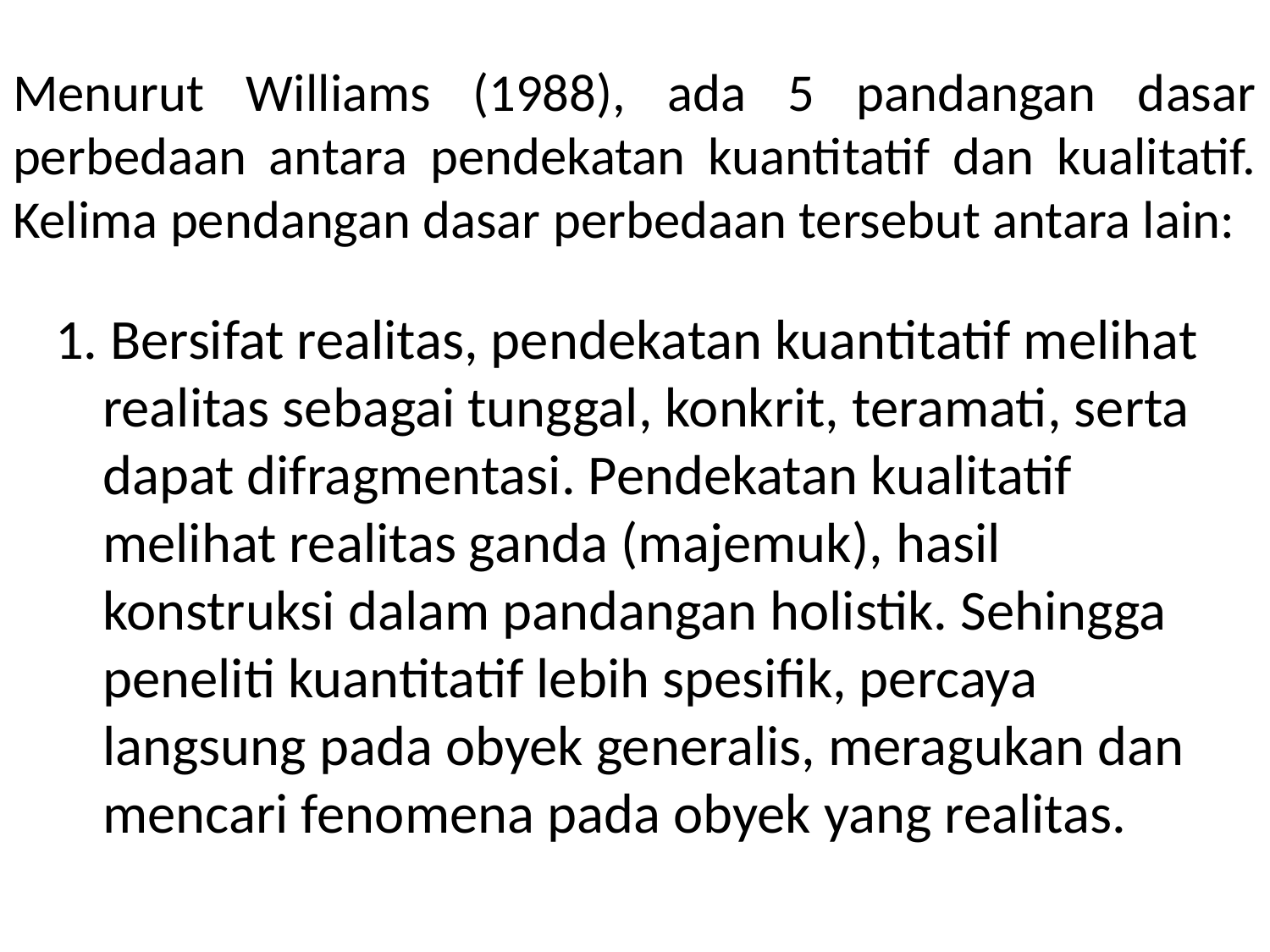

# Menurut Williams (1988), ada 5 pandangan dasar perbedaan antara pendekatan kuantitatif dan kualitatif. Kelima pendangan dasar perbedaan tersebut antara lain:
1. Bersifat realitas, pendekatan kuantitatif melihat realitas sebagai tunggal, konkrit, teramati, serta dapat difragmentasi. Pendekatan kualitatif melihat realitas ganda (majemuk), hasil konstruksi dalam pandangan holistik. Sehingga peneliti kuantitatif lebih spesifik, percaya langsung pada obyek generalis, meragukan dan mencari fenomena pada obyek yang realitas.